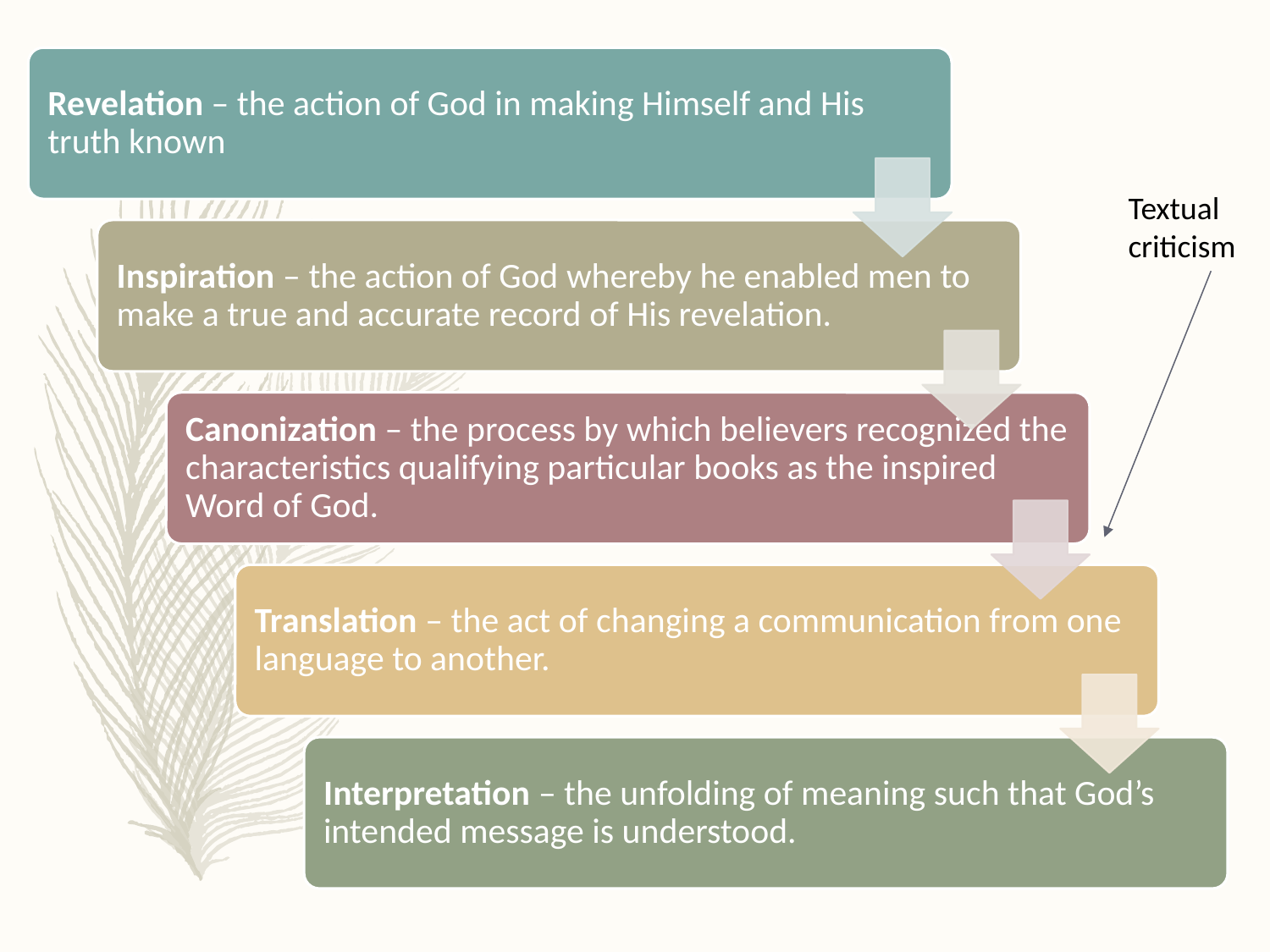

Revelation – the action of God in making Himself and His truth known
Inspiration – the action of God whereby he enabled men to make a true and accurate record of His revelation.
Canonization – the process by which believers recognized the characteristics qualifying particular books as the inspired Word of God.
Translation – the act of changing a communication from one language to another.
Interpretation – the unfolding of meaning such that God’s intended message is understood.

Textual criticism